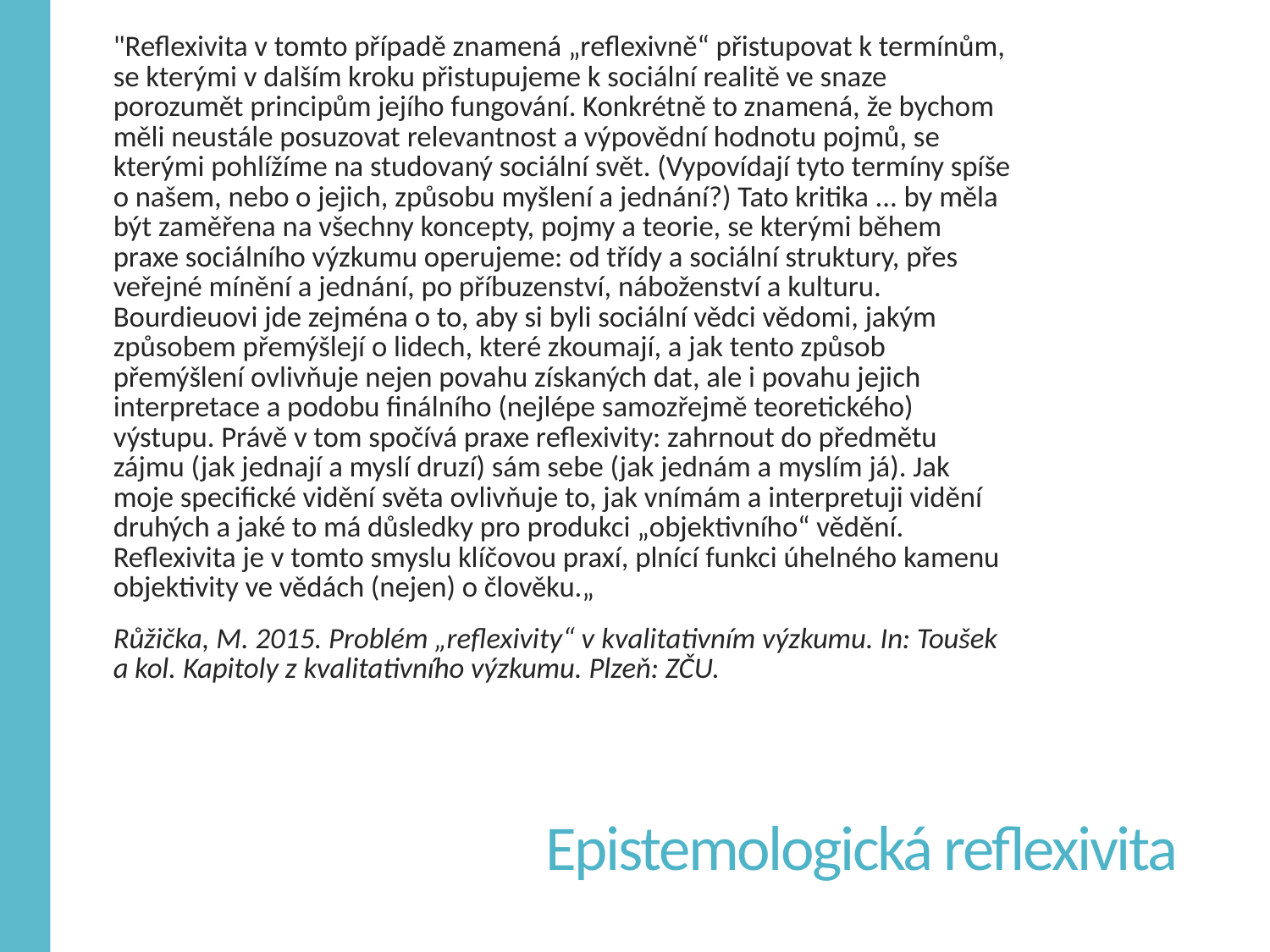

"Reflexivita v tomto případě znamená „reflexivně“ přistupovat k termínům, se kterými v dalším kroku přistupujeme k sociální realitě ve snaze porozumět principům jejího fungování. Konkrétně to znamená, že bychom měli neustále posuzovat relevantnost a výpovědní hodnotu pojmů, se kterými pohlížíme na studovaný sociální svět. (Vypovídají tyto termíny spíše o našem, nebo o jejich, způsobu myšlení a jednání?) Tato kritika ... by měla být zaměřena na všechny koncepty, pojmy a teorie, se kterými během praxe sociálního výzkumu operujeme: od třídy a sociální struktury, přes veřejné mínění a jednání, po příbuzenství, náboženství a kulturu. Bourdieuovi jde zejména o to, aby si byli sociální vědci vědomi, jakým způsobem přemýšlejí o lidech, které zkoumají, a jak tento způsob přemýšlení ovlivňuje nejen povahu získaných dat, ale i povahu jejich interpretace a podobu finálního (nejlépe samozřejmě teoretického) výstupu. Právě v tom spočívá praxe reflexivity: zahrnout do předmětu zájmu (jak jednají a myslí druzí) sám sebe (jak jednám a myslím já). Jak moje specifické vidění světa ovlivňuje to, jak vnímám a interpretuji vidění druhých a jaké to má důsledky pro produkci „objektivního“ vědění. Reflexivita je v tomto smyslu klíčovou praxí, plnící funkci úhelného kamenu objektivity ve vědách (nejen) o člověku.„
Růžička, M. 2015. Problém „reflexivity“ v kvalitativním výzkumu. In: Toušek a kol. Kapitoly z kvalitativního výzkumu. Plzeň: ZČU.
# Epistemologická reflexivita